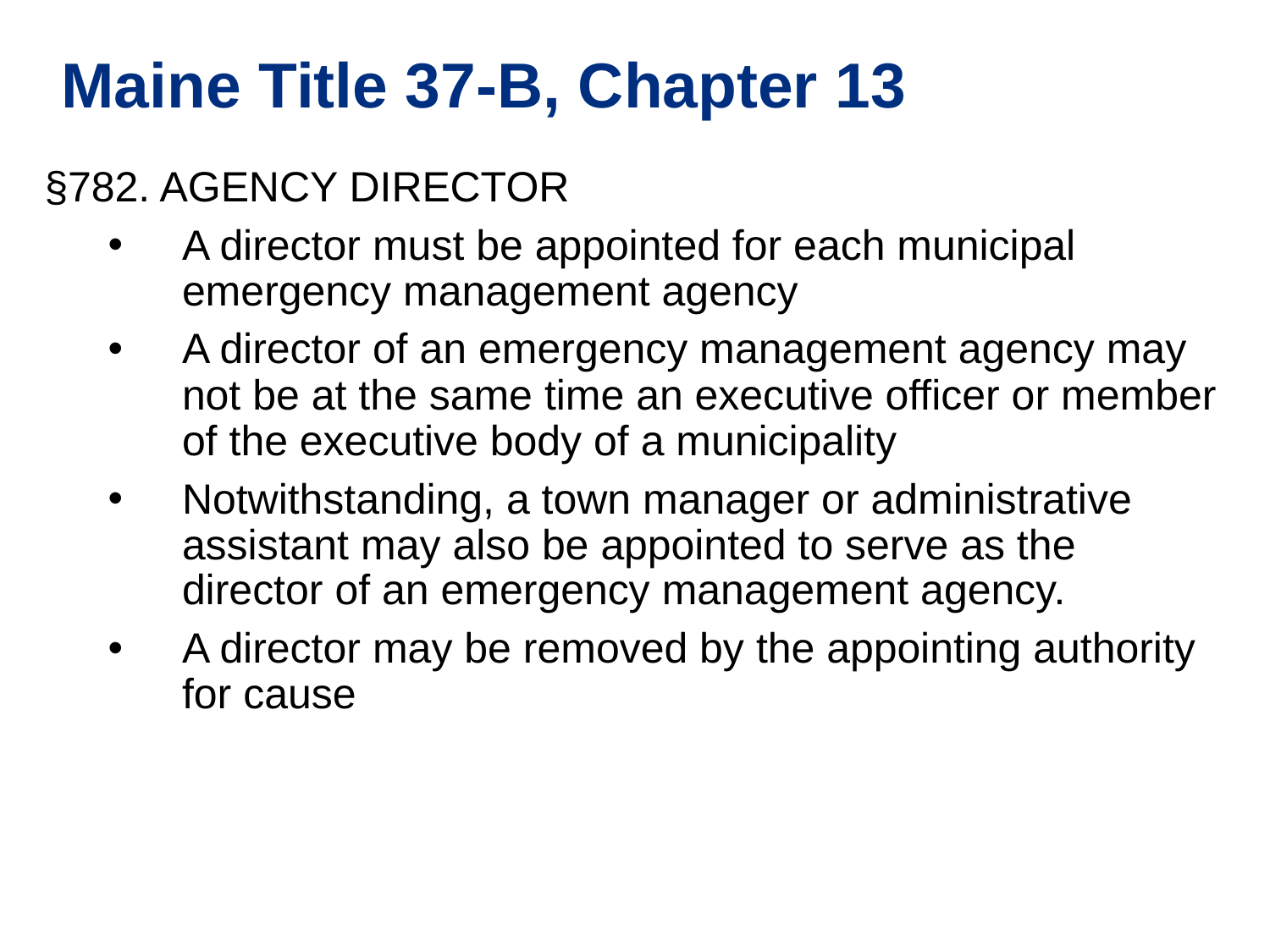

Maine Title 37-B, Chapter 13
§782. AGENCY DIRECTOR
A director must be appointed for each municipal emergency management agency
A director of an emergency management agency may not be at the same time an executive officer or member of the executive body of a municipality
Notwithstanding, a town manager or administrative assistant may also be appointed to serve as the director of an emergency management agency.
A director may be removed by the appointing authority for cause